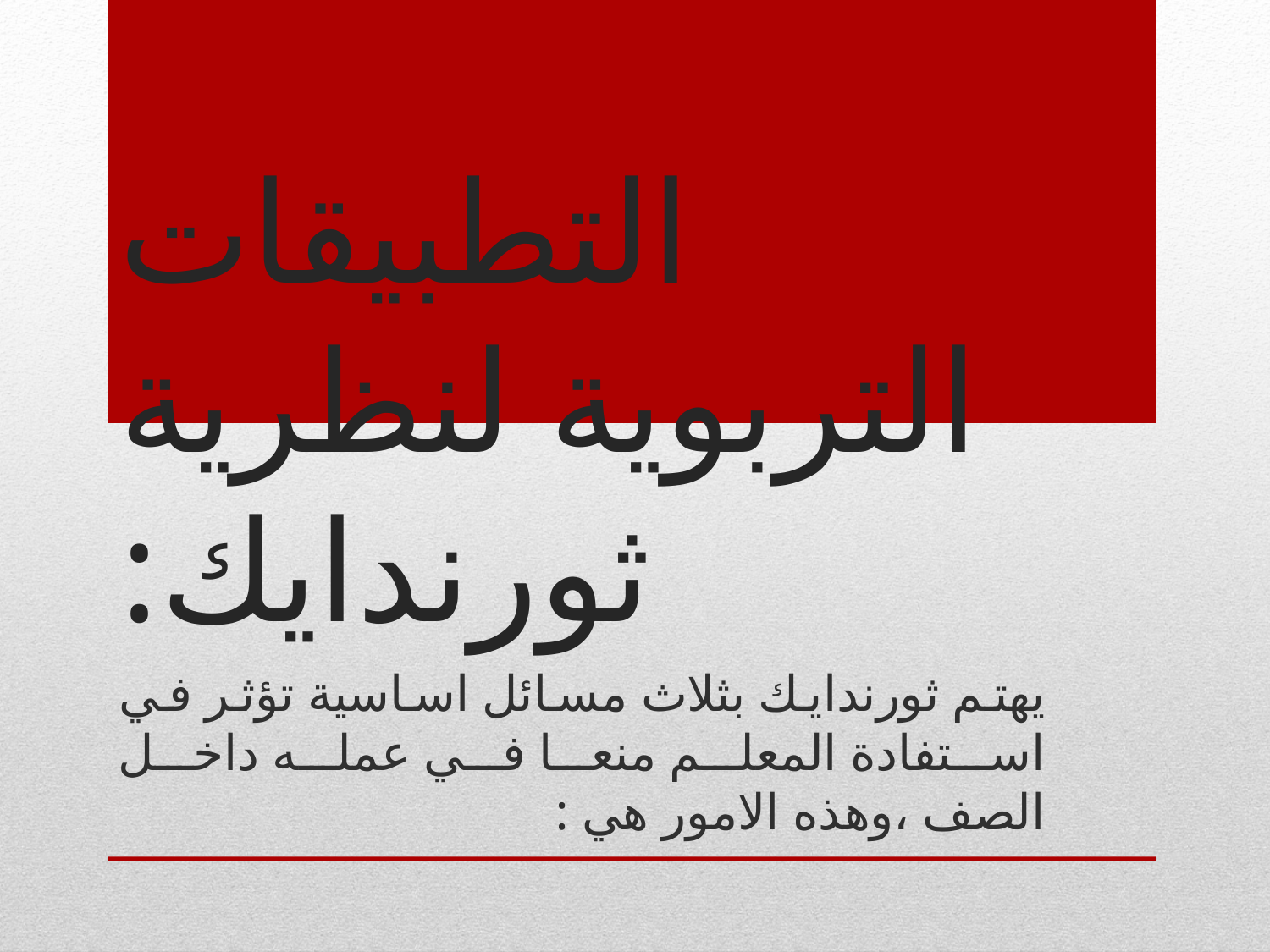

# التطبيقات التربوية لنظرية ثورندايك:
يهتم ثورندايك بثلاث مسائل اساسية تؤثر في استفادة المعلم منعا في عمله داخل الصف ،وهذه الامور هي :